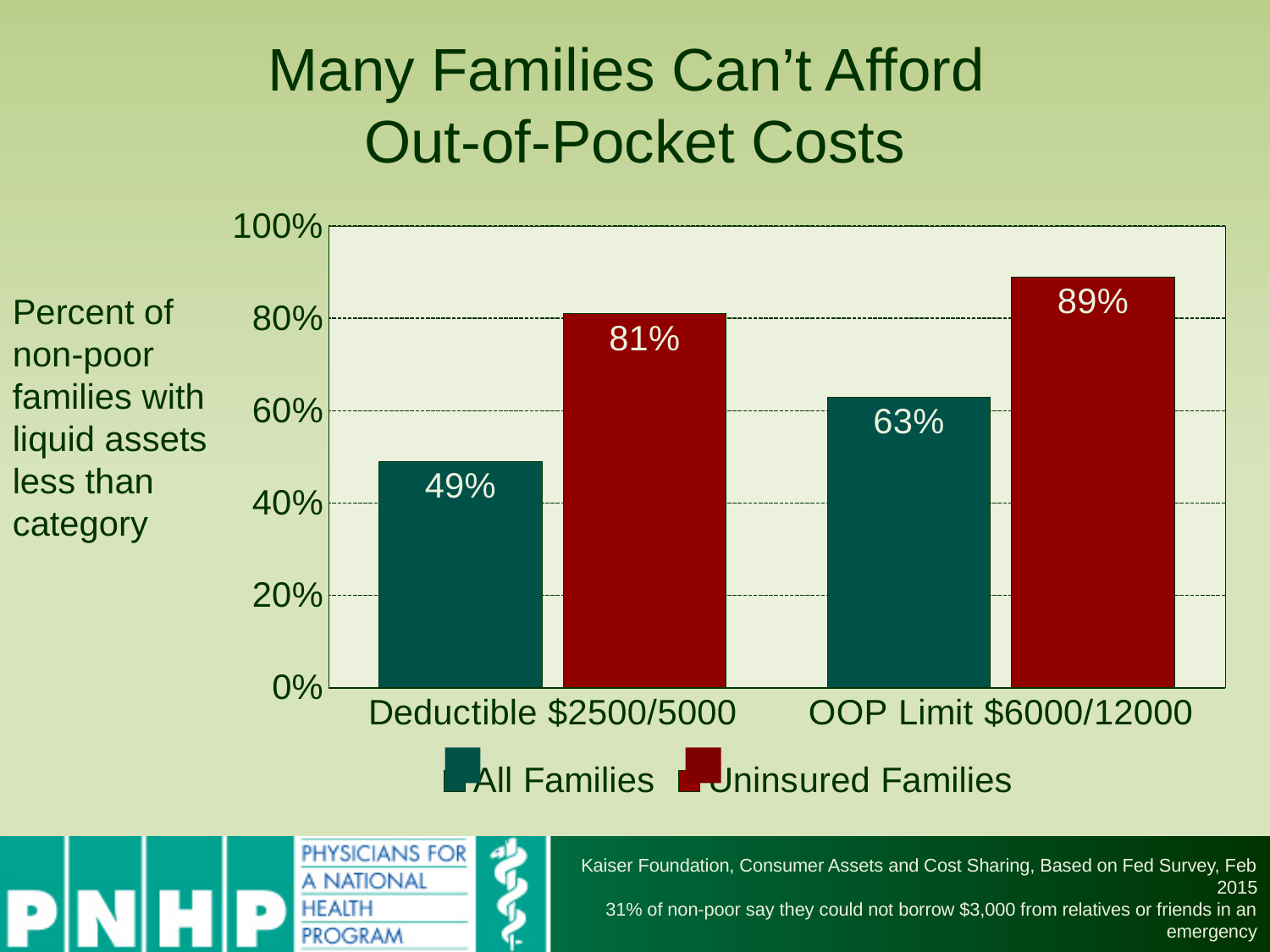

# Many Families Can’t Afford Out-of-Pocket Costs

### Chart

| Category | All Families | Uninsured Families |
|---|---|---|
| Deductible $2500/5000 | 0.49 | 0.81 |
| OOP Limit $6000/12000 | 0.63 | 0.89 |
Percent of non-poor families with liquid assets less than category

Kaiser Foundation, Consumer Assets and Cost Sharing, Based on Fed Survey, Feb 2015
31% of non-poor say they could not borrow $3,000 from relatives or friends in an emergency